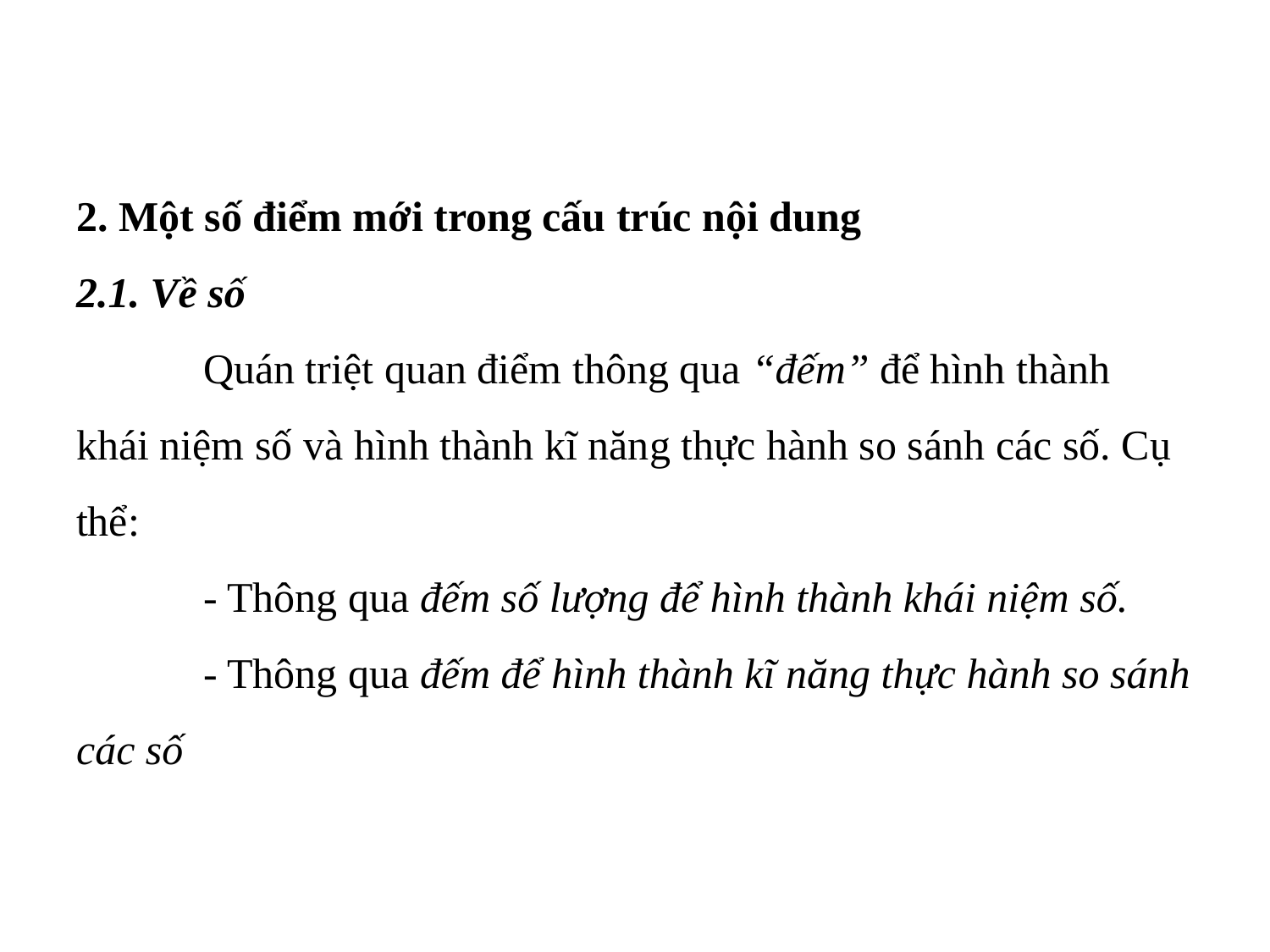

# 2. Một số điểm mới trong cấu trúc nội dung 2.1. Về số Quán triệt quan điểm thông qua “đếm” để hình thành khái niệm số và hình thành kĩ năng thực hành so sánh các số. Cụ thể: - Thông qua đếm số lượng để hình thành khái niệm số. - Thông qua đếm để hình thành kĩ năng thực hành so sánh các số